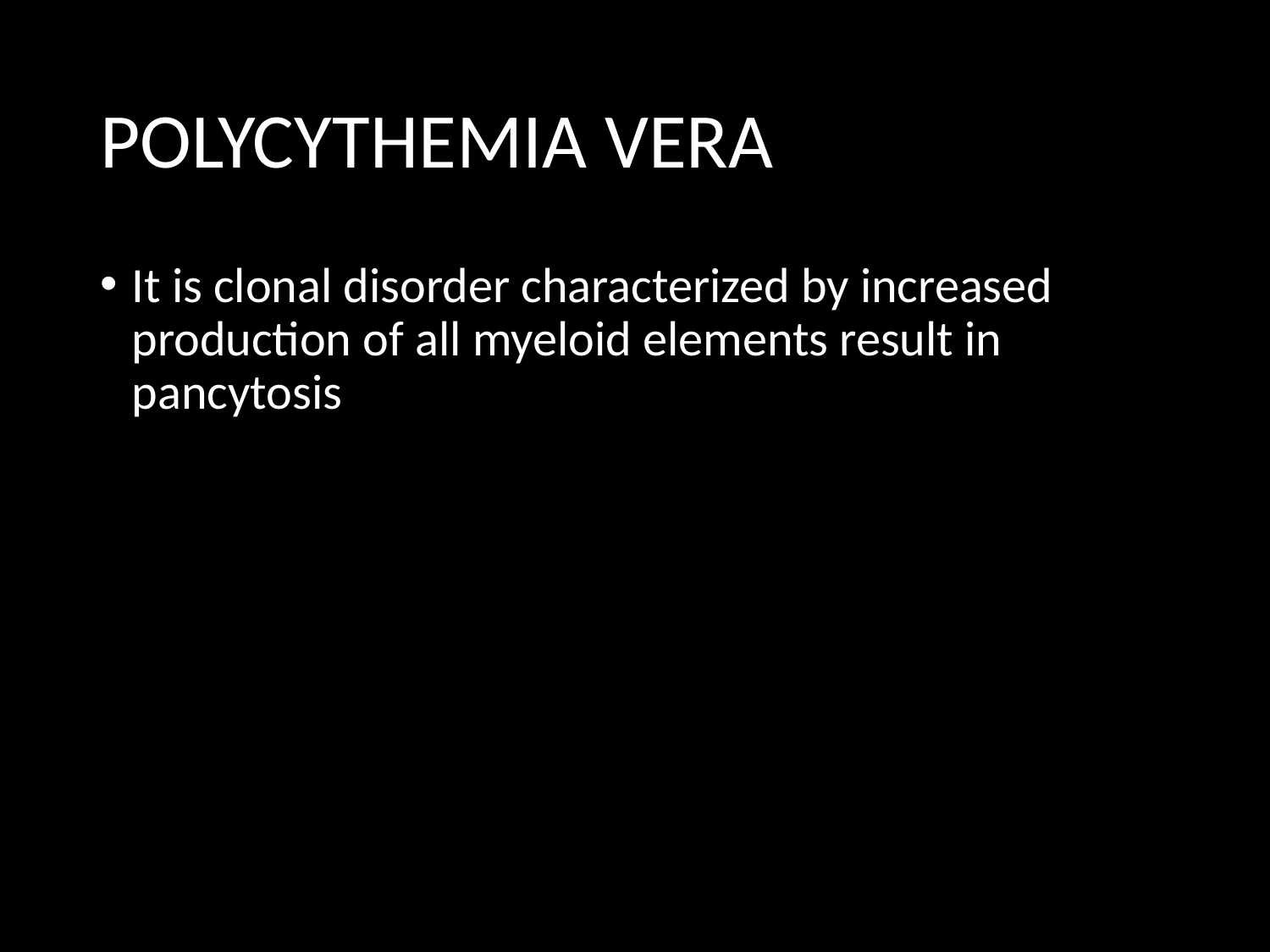

# POLYCYTHEMIA VERA
It is clonal disorder characterized by increased production of all myeloid elements result in pancytosis